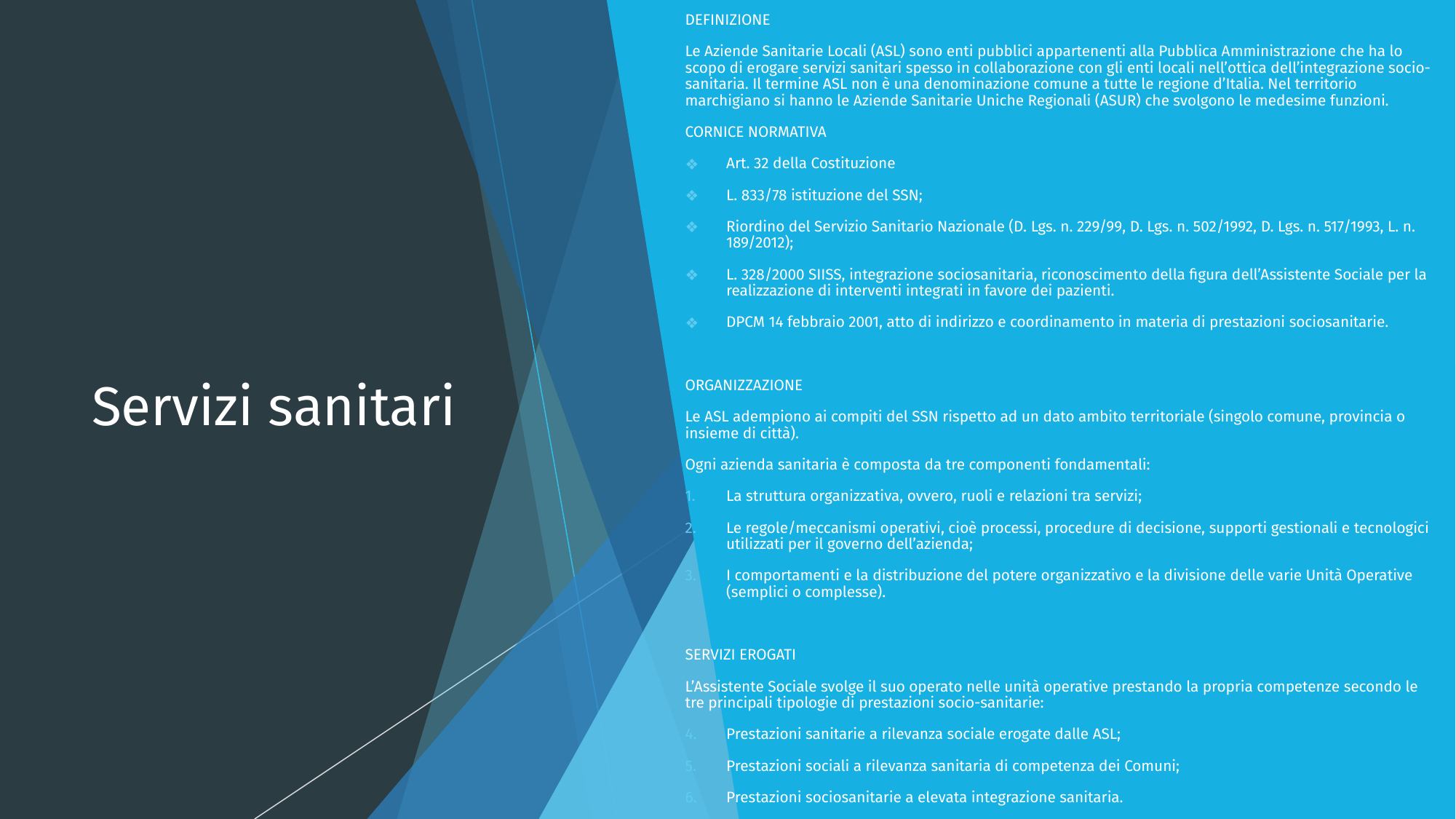

DEFINIZIONE
Le Aziende Sanitarie Locali (ASL) sono enti pubblici appartenenti alla Pubblica Amministrazione che ha lo scopo di erogare servizi sanitari spesso in collaborazione con gli enti locali nell’ottica dell’integrazione socio-sanitaria. Il termine ASL non è una denominazione comune a tutte le regione d’Italia. Nel territorio marchigiano si hanno le Aziende Sanitarie Uniche Regionali (ASUR) che svolgono le medesime funzioni.
CORNICE NORMATIVA
Art. 32 della Costituzione
L. 833/78 istituzione del SSN;
Riordino del Servizio Sanitario Nazionale (D. Lgs. n. 229/99, D. Lgs. n. 502/1992, D. Lgs. n. 517/1993, L. n. 189/2012);
L. 328/2000 SIISS, integrazione sociosanitaria, riconoscimento della figura dell’Assistente Sociale per la realizzazione di interventi integrati in favore dei pazienti.
DPCM 14 febbraio 2001, atto di indirizzo e coordinamento in materia di prestazioni sociosanitarie.

ORGANIZZAZIONE
Le ASL adempiono ai compiti del SSN rispetto ad un dato ambito territoriale (singolo comune, provincia o insieme di città).
Ogni azienda sanitaria è composta da tre componenti fondamentali:
La struttura organizzativa, ovvero, ruoli e relazioni tra servizi;
Le regole/meccanismi operativi, cioè processi, procedure di decisione, supporti gestionali e tecnologici utilizzati per il governo dell’azienda;
I comportamenti e la distribuzione del potere organizzativo e la divisione delle varie Unità Operative (semplici o complesse).

SERVIZI EROGATI
L’Assistente Sociale svolge il suo operato nelle unità operative prestando la propria competenze secondo le tre principali tipologie di prestazioni socio-sanitarie:
Prestazioni sanitarie a rilevanza sociale erogate dalle ASL;
Prestazioni sociali a rilevanza sanitaria di competenza dei Comuni;
Prestazioni sociosanitarie a elevata integrazione sanitaria.
# Servizi sanitari